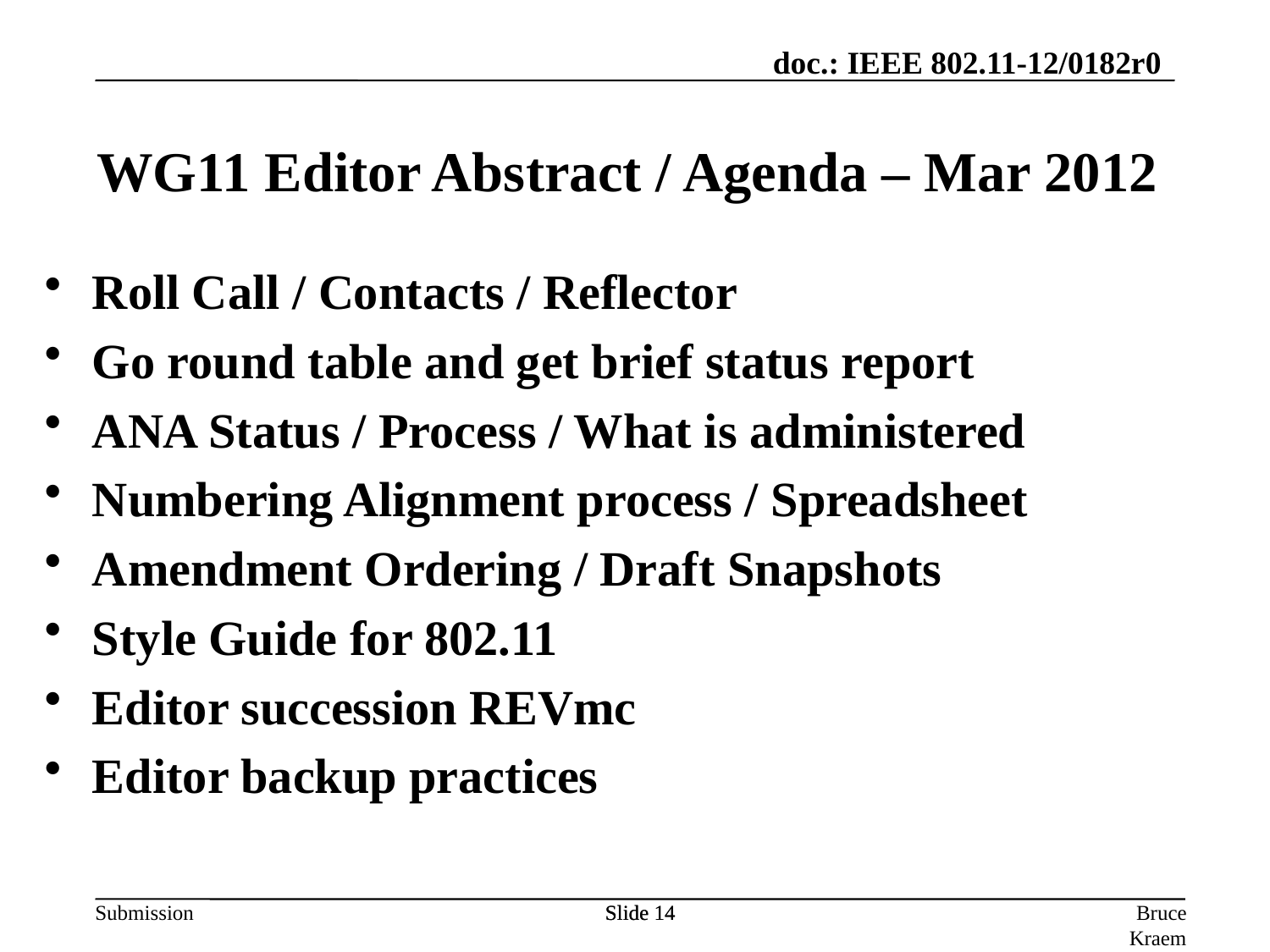

WG11 Editor Abstract / Agenda – Mar 2012
Roll Call / Contacts / Reflector
Go round table and get brief status report
ANA Status / Process / What is administered
Numbering Alignment process / Spreadsheet
Amendment Ordering / Draft Snapshots
Style Guide for 802.11
Editor succession REVmc
Editor backup practices
Slide 14
Slide 14
Bruce Kraemer (Marvell)